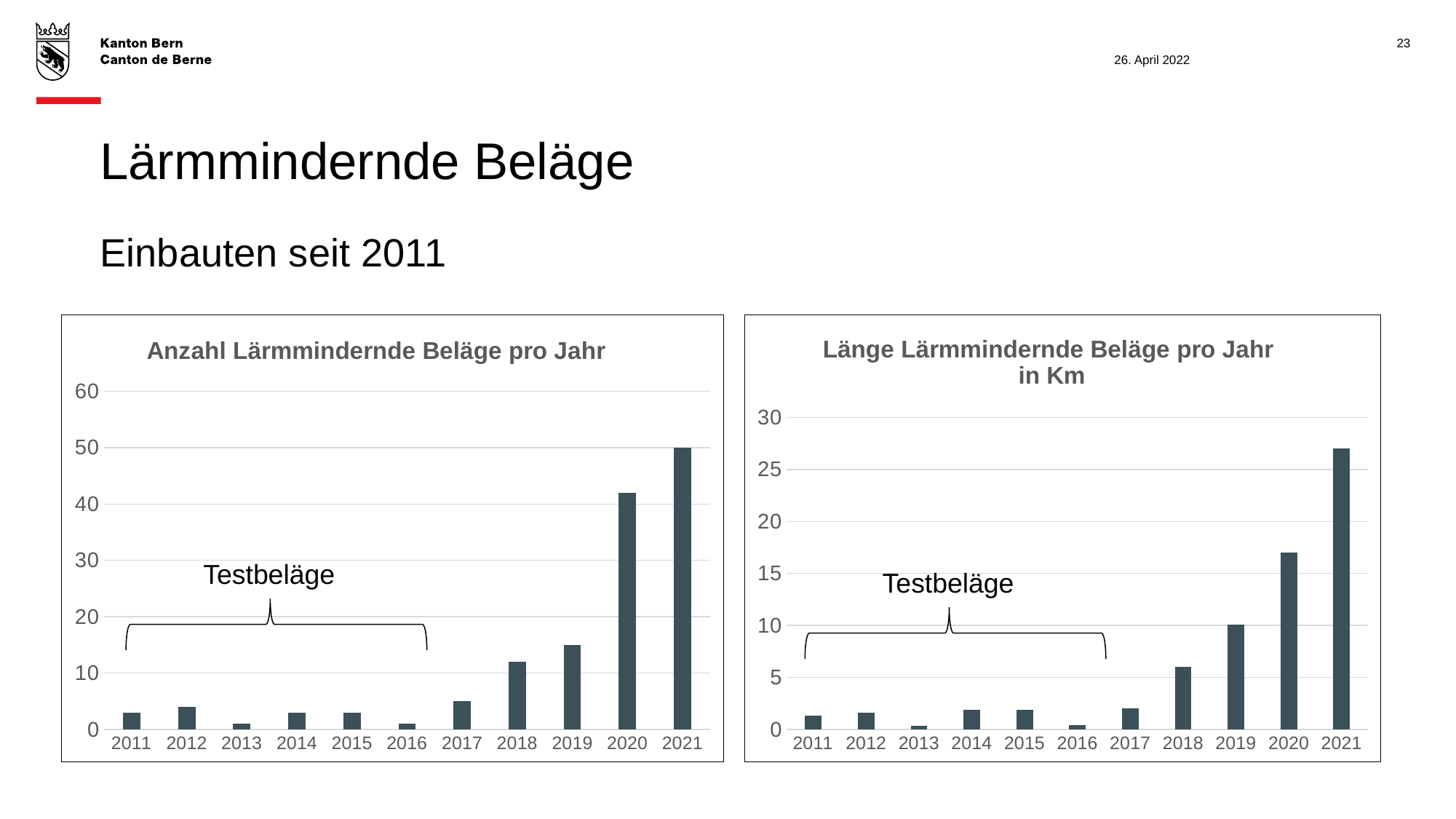

23
26. April 2022
# Lärmmindernde Beläge

Einbauten seit 2011

### Chart: Anzahl Lärmmindernde Beläge pro Jahr

| Category | Anzahl LmB |
|---|---|
| 2011 | 3.0 |
| 2012 | 4.0 |
| 2013 | 1.0 |
| 2014 | 3.0 |
| 2015 | 3.0 |
| 2016 | 1.0 |
| 2017 | 5.0 |
| 2018 | 12.0 |
| 2019 | 15.0 |
| 2020 | 42.0 |
| 2021 | 50.0 |

### Chart: Länge Lärmmindernde Beläge pro Jahr
in Km

| Category | Anzahl LmB |
|---|---|
| 2011 | 1.36 |
| 2012 | 1.62 |
| 2013 | 0.34 |
| 2014 | 1.86 |
| 2015 | 1.86 |
| 2016 | 0.42 |
| 2017 | 2.04 |
| 2018 | 5.98 |
| 2019 | 10.084 |
| 2020 | 17.0 |
| 2021 | 27.0 |

Testbeläge
Testbeläge